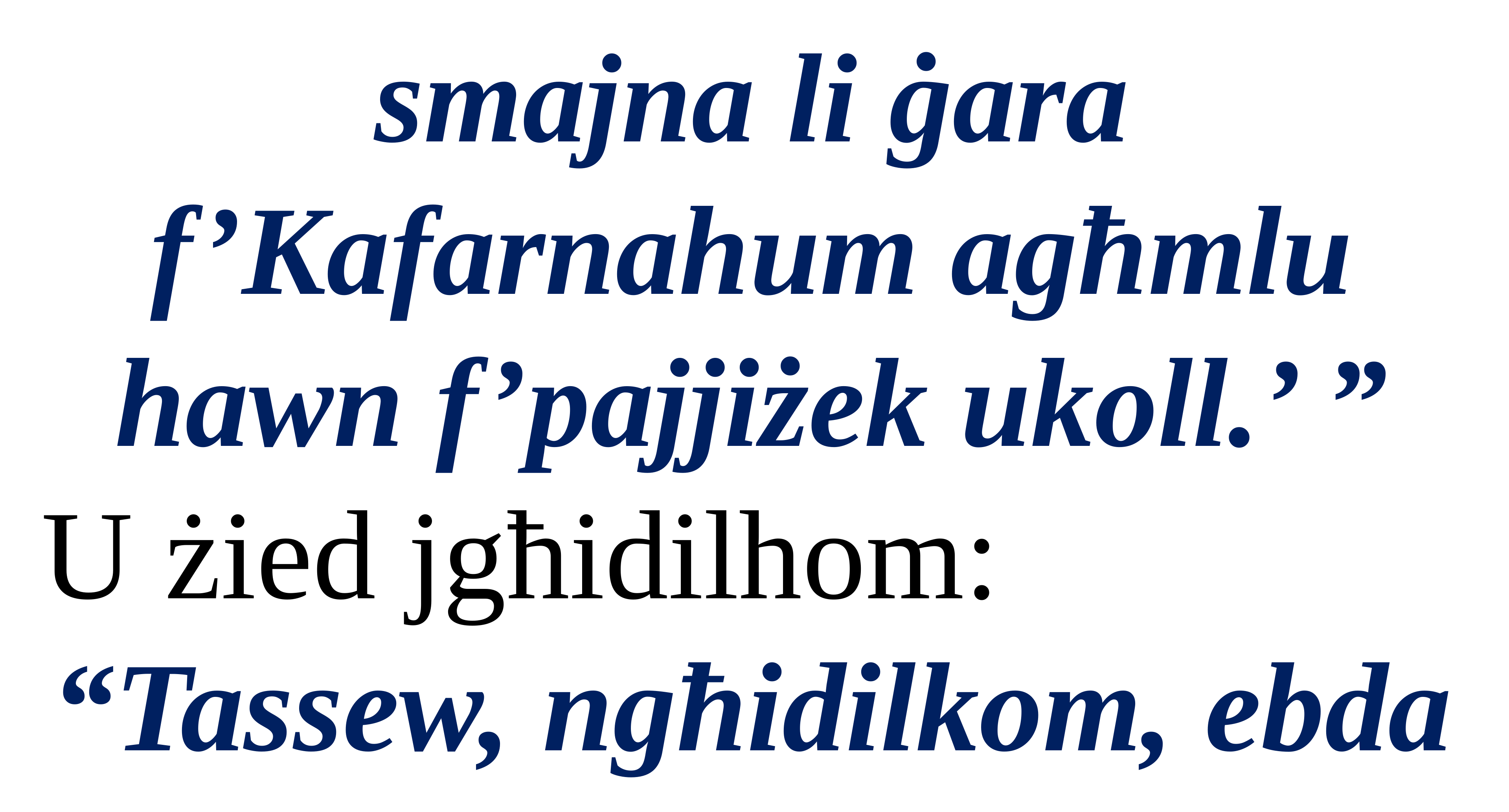

smajna li ġara f’Kafarnahum agħmlu hawn f’pajjiżek ukoll.’ ”
U żied jgħidilhom:
“Tassew, ngħidilkom, ebda